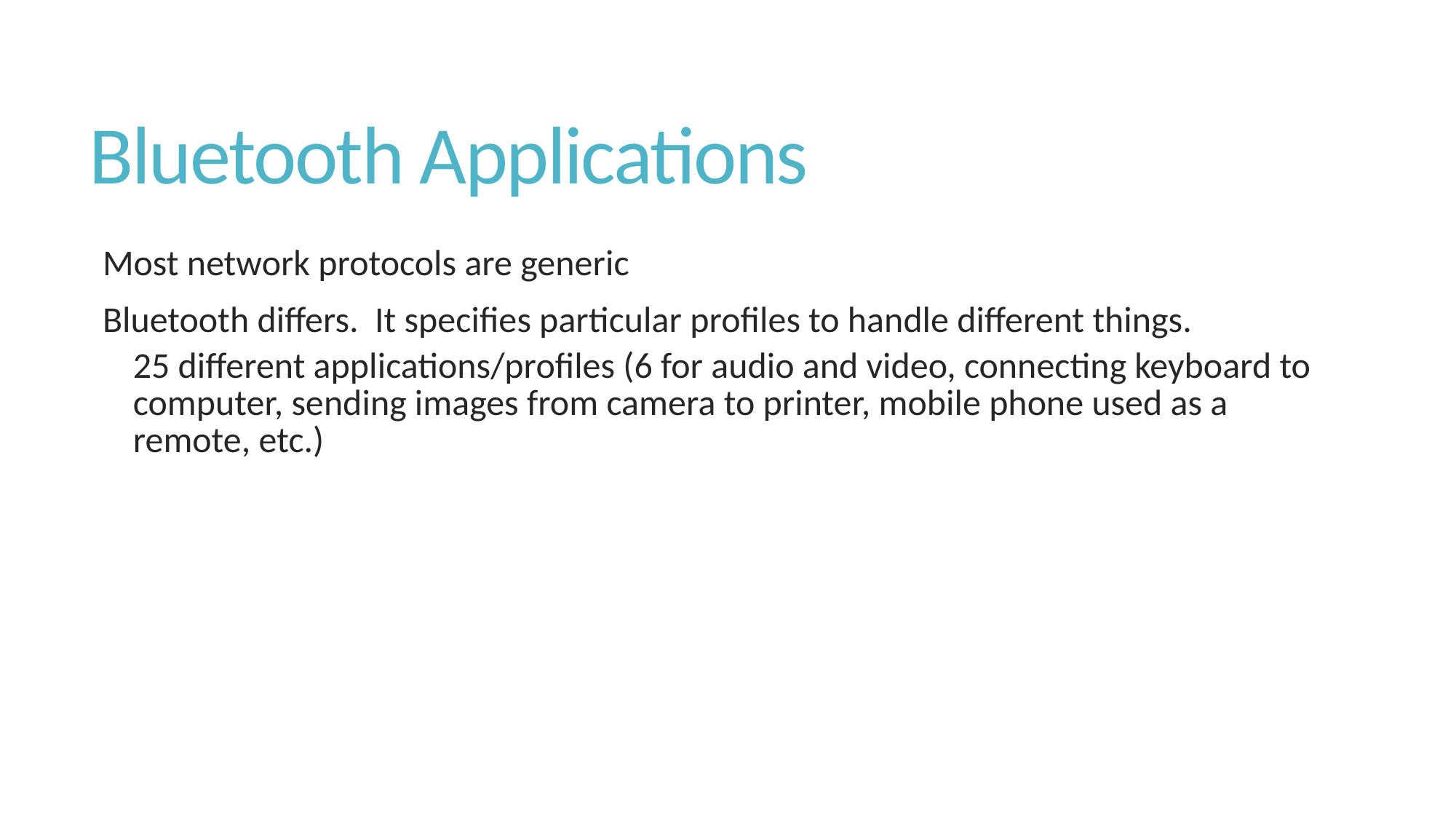

# Bluetooth Applications
Most network protocols are generic
Bluetooth differs.  It specifies particular profiles to handle different things.
25 different applications/profiles (6 for audio and video, connecting keyboard to computer, sending images from camera to printer, mobile phone used as a remote, etc.)